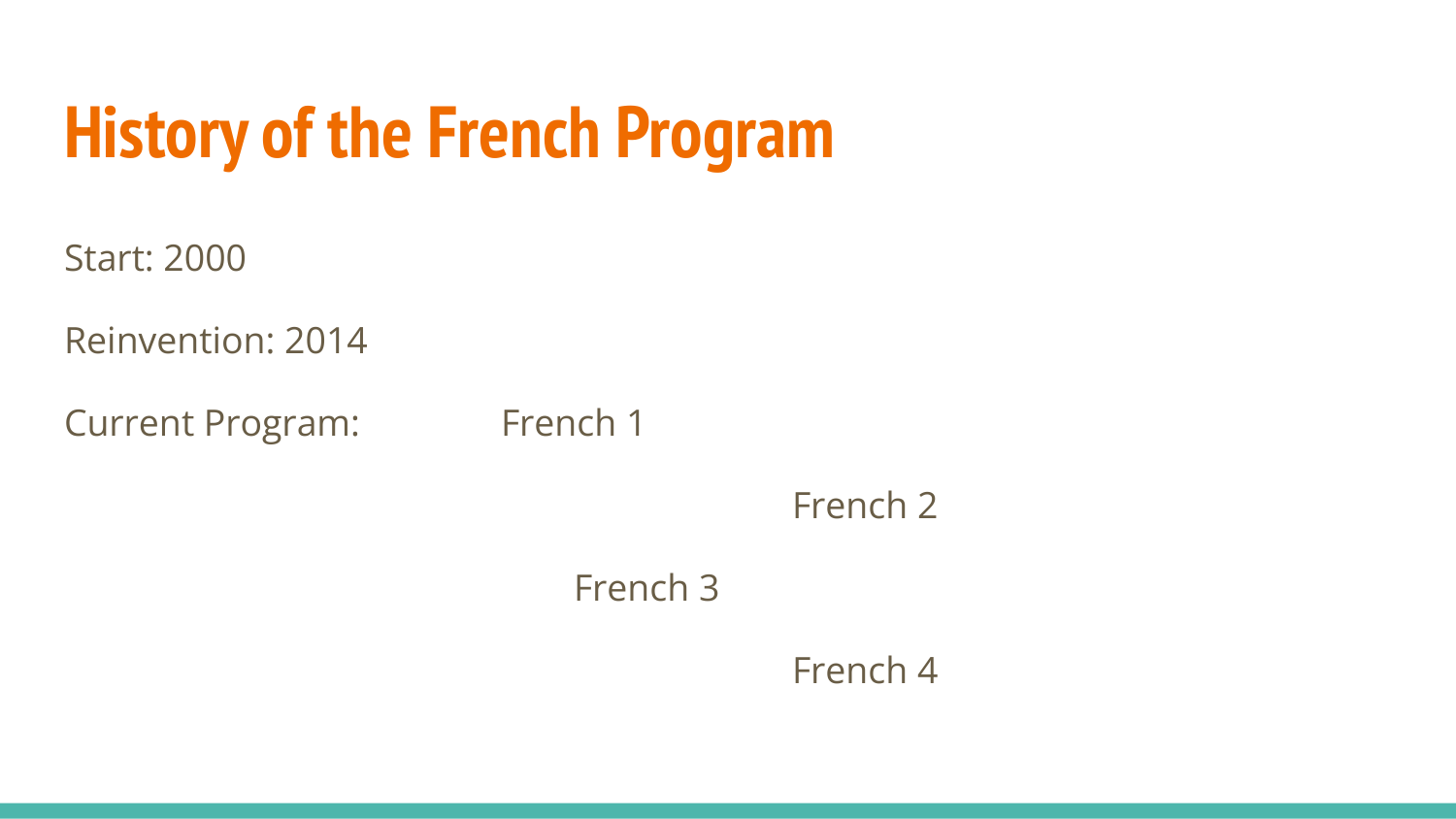

# History of the French Program
Start: 2000
Reinvention: 2014
Current Program: 	French 1
					French 2
			French 3
					French 4